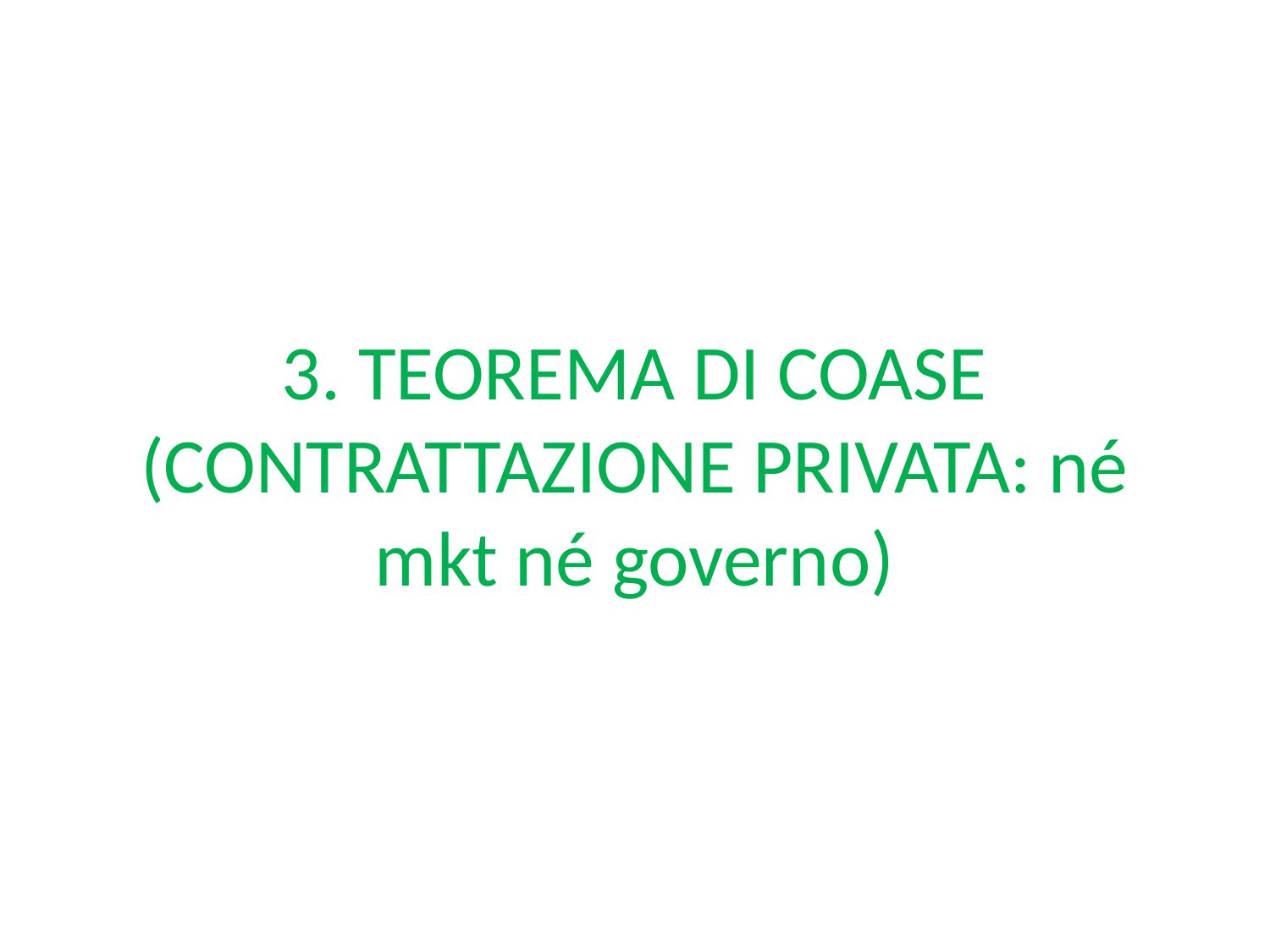

# 3. TEOREMA DI COASE (CONTRATTAZIONE PRIVATA: né mkt né governo)